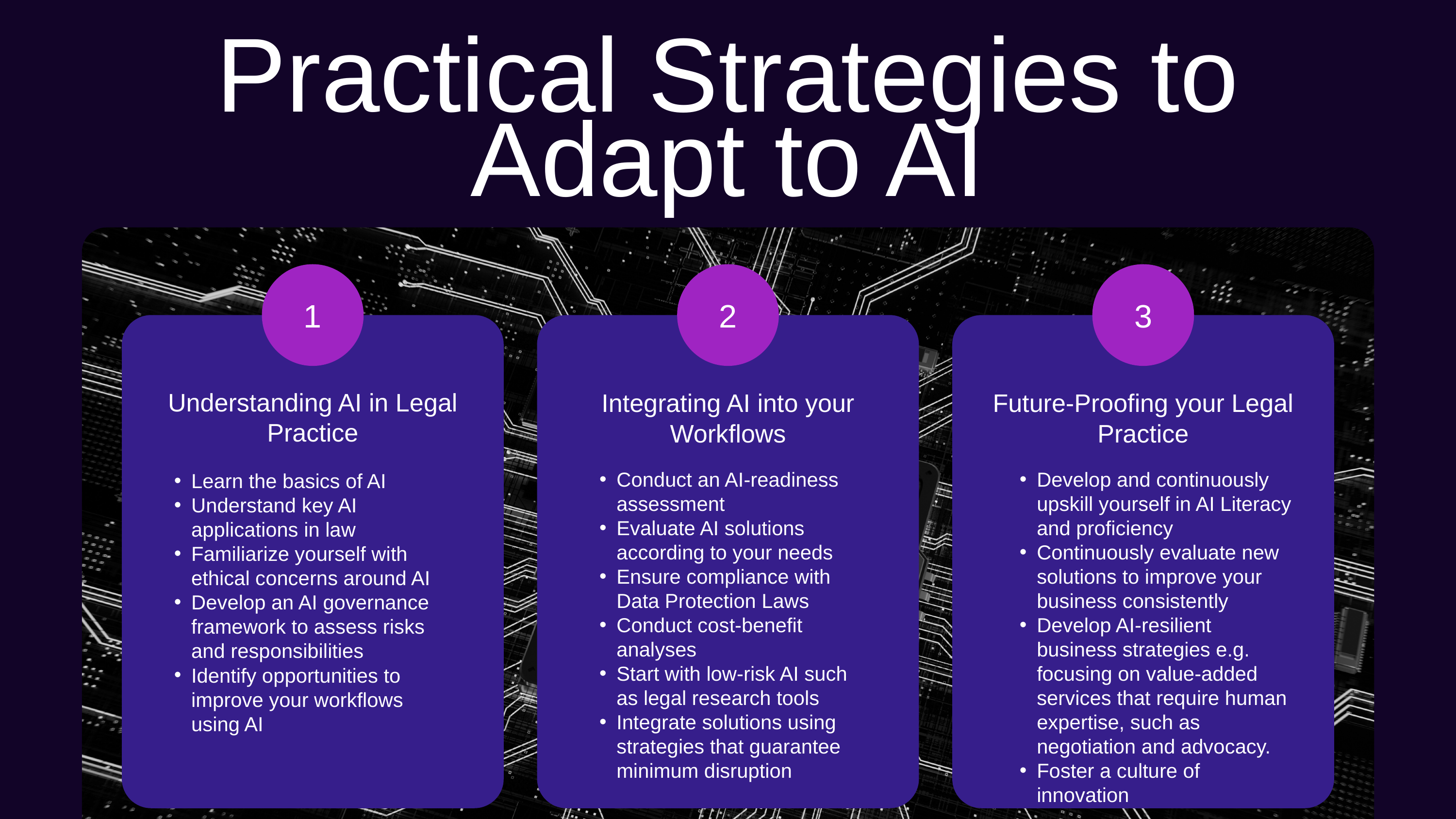

Practical Strategies to Adapt to AI

1

2

3

Understanding AI in Legal Practice
Integrating AI into your Workflows
Future-Proofing your Legal Practice
Conduct an AI-readiness assessment
Evaluate AI solutions according to your needs
Ensure compliance with Data Protection Laws
Conduct cost-benefit analyses
Start with low-risk AI such as legal research tools
Integrate solutions using strategies that guarantee minimum disruption
Develop and continuously upskill yourself in AI Literacy and proficiency
Continuously evaluate new solutions to improve your business consistently
Develop AI-resilient business strategies e.g. focusing on value-added services that require human expertise, such as negotiation and advocacy.
Foster a culture of innovation
Learn the basics of AI
Understand key AI applications in law
Familiarize yourself with ethical concerns around AI
Develop an AI governance framework to assess risks and responsibilities
Identify opportunities to improve your workflows using AI